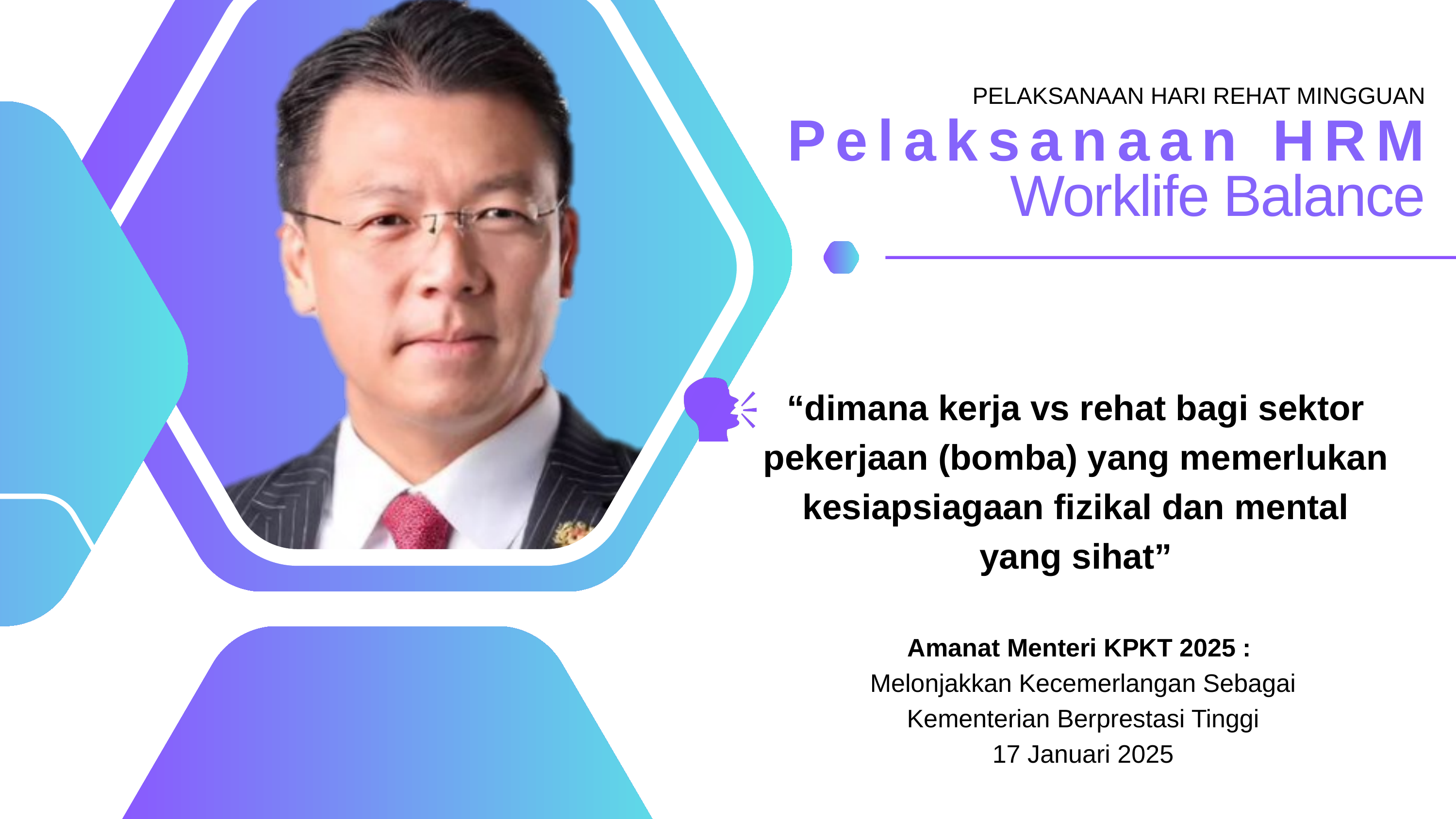

PELAKSANAAN HARI REHAT MINGGUAN

Pelaksanaan HRM
Worklife Balance

“dimana kerja vs rehat bagi sektor pekerjaan (bomba) yang memerlukan kesiapsiagaan fizikal dan mental yang sihat”

Amanat Menteri KPKT 2025 :
Melonjakkan Kecemerlangan Sebagai Kementerian Berprestasi Tinggi
17 Januari 2025